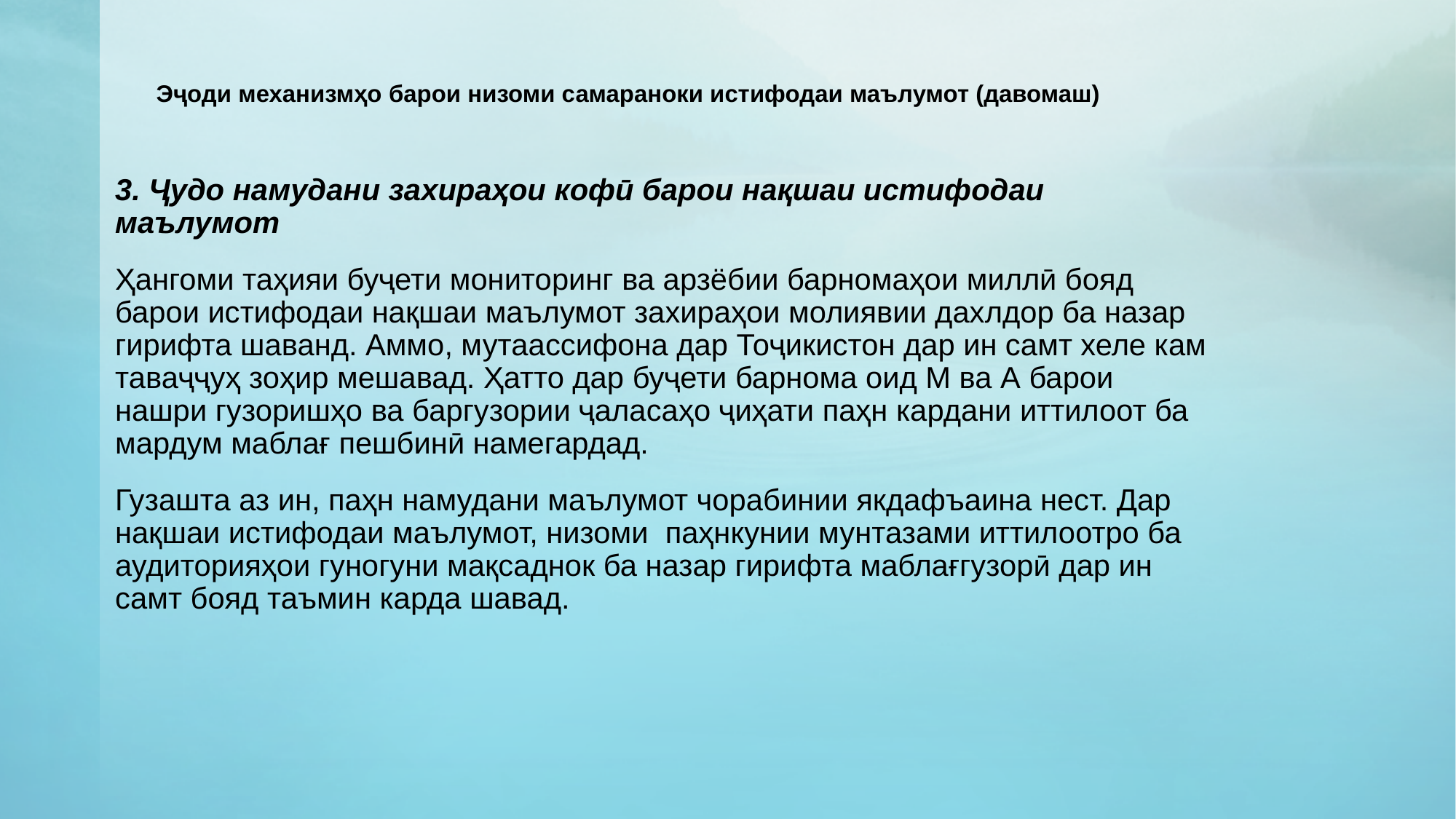

# Эҷоди механизмҳо барои низоми самараноки истифодаи маълумот (давомаш)
3. Ҷудо намудани захираҳои кофӣ барои нақшаи истифодаи маълумот
Ҳангоми таҳияи буҷети мониторинг ва арзёбии барномаҳои миллӣ бояд барои истифодаи нақшаи маълумот захираҳои молиявии дахлдор ба назар гирифта шаванд. Аммо, мутаассифона дар Тоҷикистон дар ин самт хеле кам таваҷҷуҳ зоҳир мешавад. Ҳатто дар буҷети барнома оид М ва А барои нашри гузоришҳо ва баргузории ҷаласаҳо ҷиҳати паҳн кардани иттилоот ба мардум маблағ пешбинӣ намегардад.
Гузашта аз ин, паҳн намудани маълумот чорабинии якдафъаина нест. Дар нақшаи истифодаи маълумот, низоми  паҳнкунии мунтазами иттилоотро ба аудиторияҳои гуногуни мақсаднок ба назар гирифта маблағгузорӣ дар ин самт бояд таъмин карда шавад.